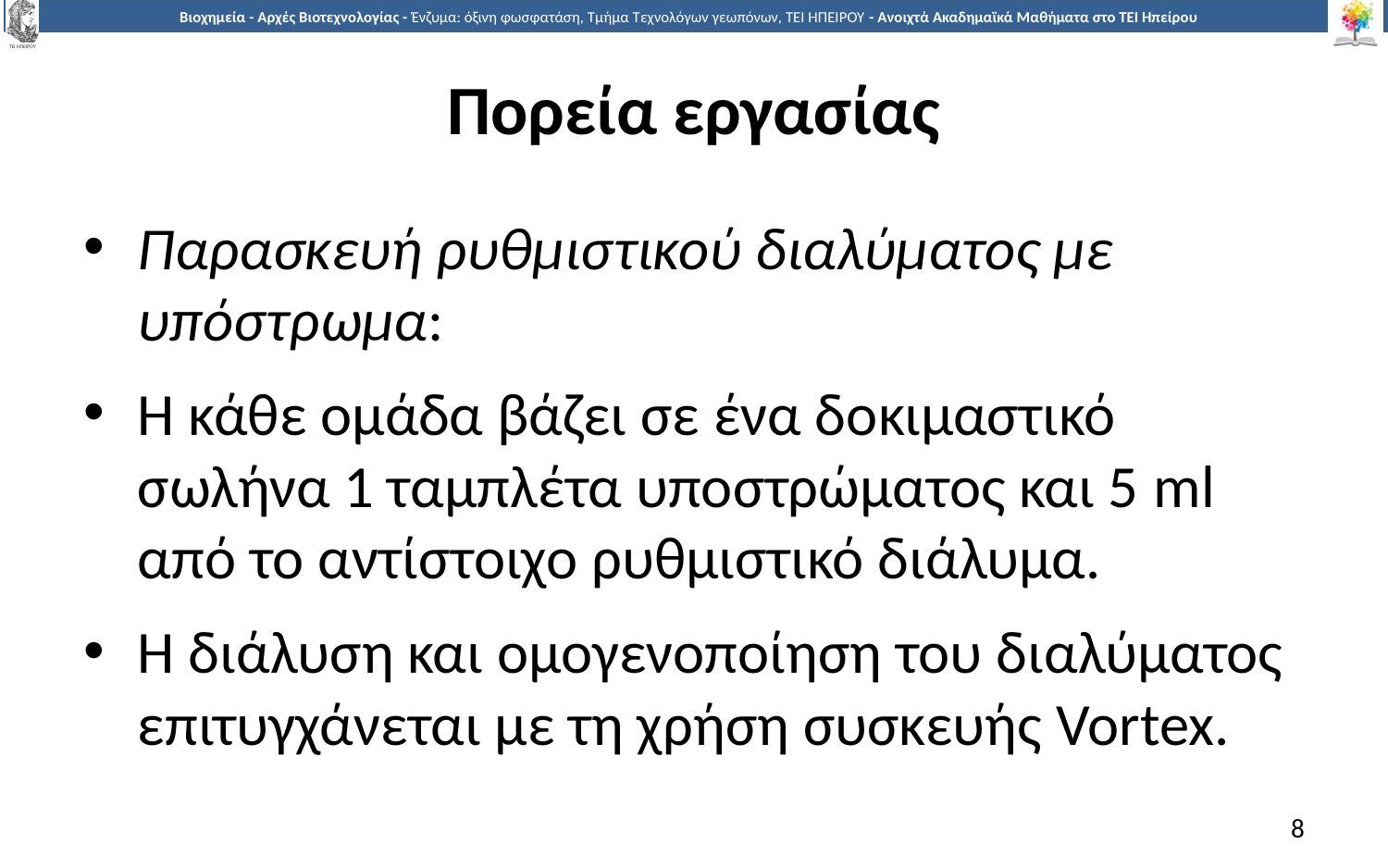

# Πορεία εργασίας
Παρασκευή ρυθμιστικού διαλύματος με υπόστρωμα:
Η κάθε ομάδα βάζει σε ένα δοκιμαστικό σωλήνα 1 ταμπλέτα υποστρώματος και 5 ml από το αντίστοιχο ρυθμιστικό διάλυμα.
H διάλυση και ομογενοποίηση του διαλύματος επιτυγχάνεται με τη χρήση συσκευής Vortex.

8